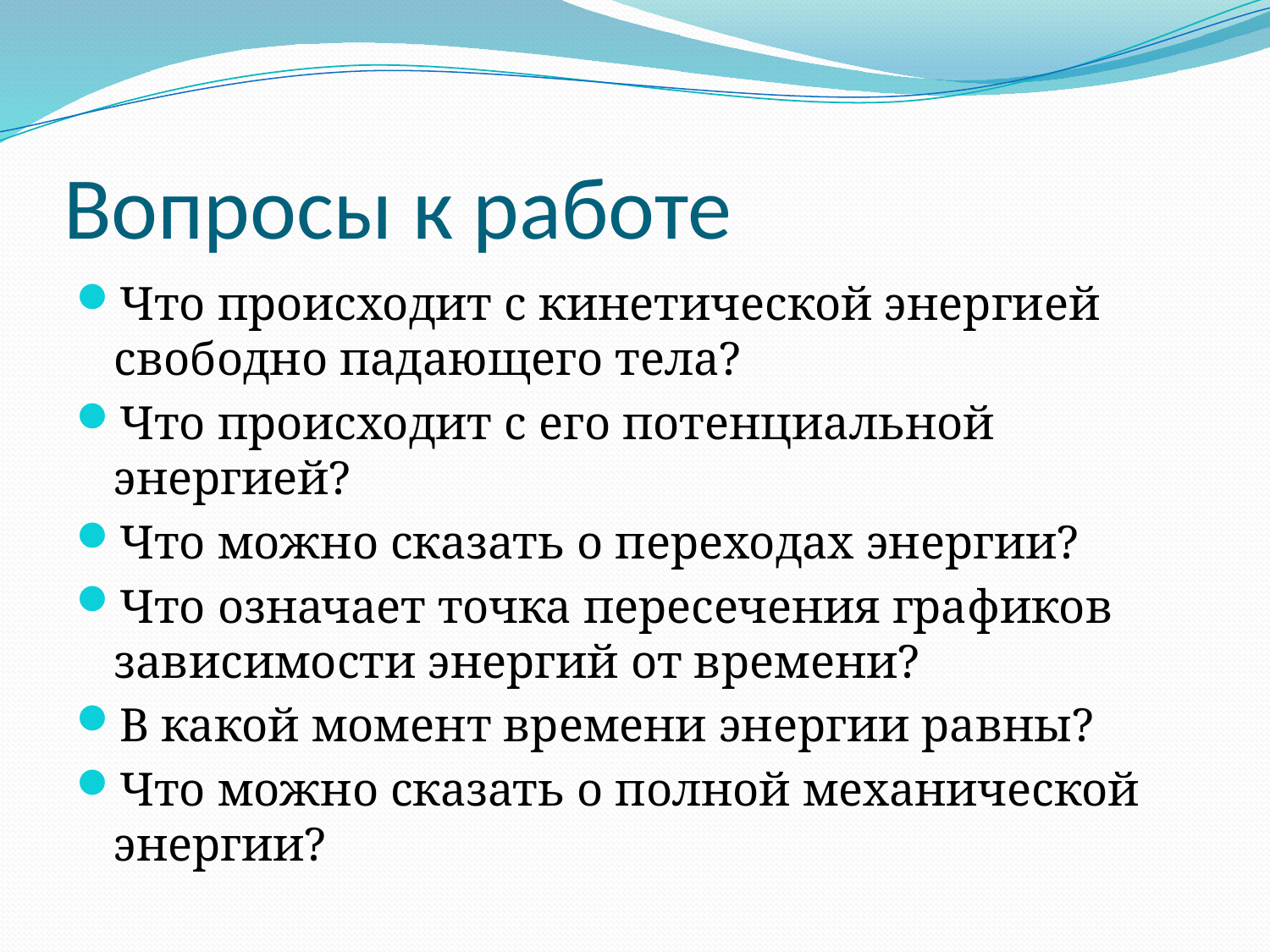

# Вопросы к работе
Что происходит с кинетической энергией свободно падающего тела?
Что происходит с его потенциальной энергией?
Что можно сказать о переходах энергии?
Что означает точка пересечения графиков зависимости энергий от времени?
В какой момент времени энергии равны?
Что можно сказать о полной механической энергии?